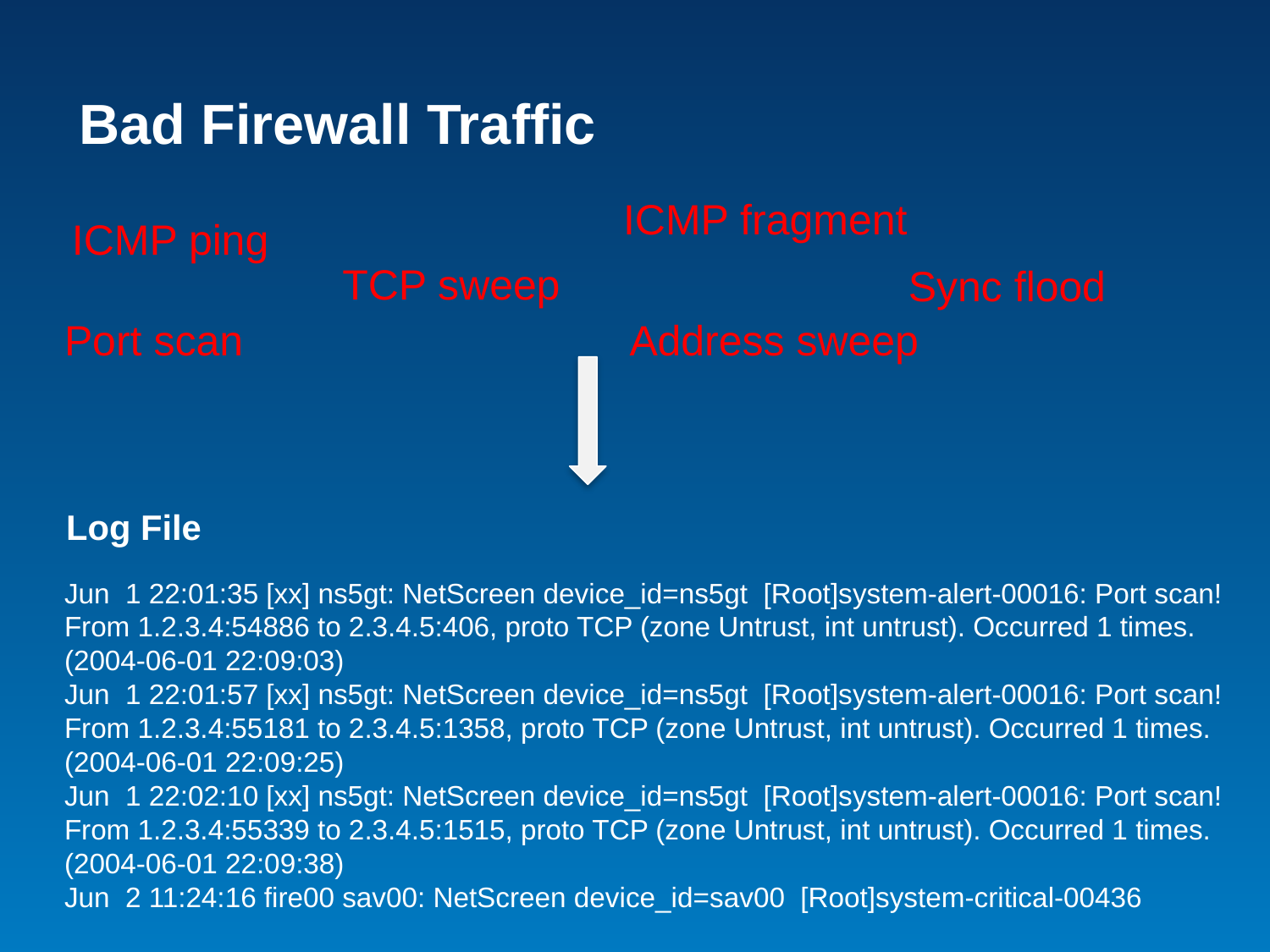

Bad Firewall Traffic
ICMP fragment
ICMP ping
TCP sweep
Sync flood
Address sweep
Port scan

Log File

Jun  1 22:01:35 [xx] ns5gt: NetScreen device_id=ns5gt  [Root]system-alert-00016: Port scan! From 1.2.3.4:54886 to 2.3.4.5:406, proto TCP (zone Untrust, int untrust). Occurred 1 times. (2004-06-01 22:09:03)
Jun  1 22:01:57 [xx] ns5gt: NetScreen device_id=ns5gt  [Root]system-alert-00016: Port scan! From 1.2.3.4:55181 to 2.3.4.5:1358, proto TCP (zone Untrust, int untrust). Occurred 1 times. (2004-06-01 22:09:25)
Jun  1 22:02:10 [xx] ns5gt: NetScreen device_id=ns5gt  [Root]system-alert-00016: Port scan! From 1.2.3.4:55339 to 2.3.4.5:1515, proto TCP (zone Untrust, int untrust). Occurred 1 times. (2004-06-01 22:09:38)
Jun  2 11:24:16 fire00 sav00: NetScreen device_id=sav00  [Root]system-critical-00436